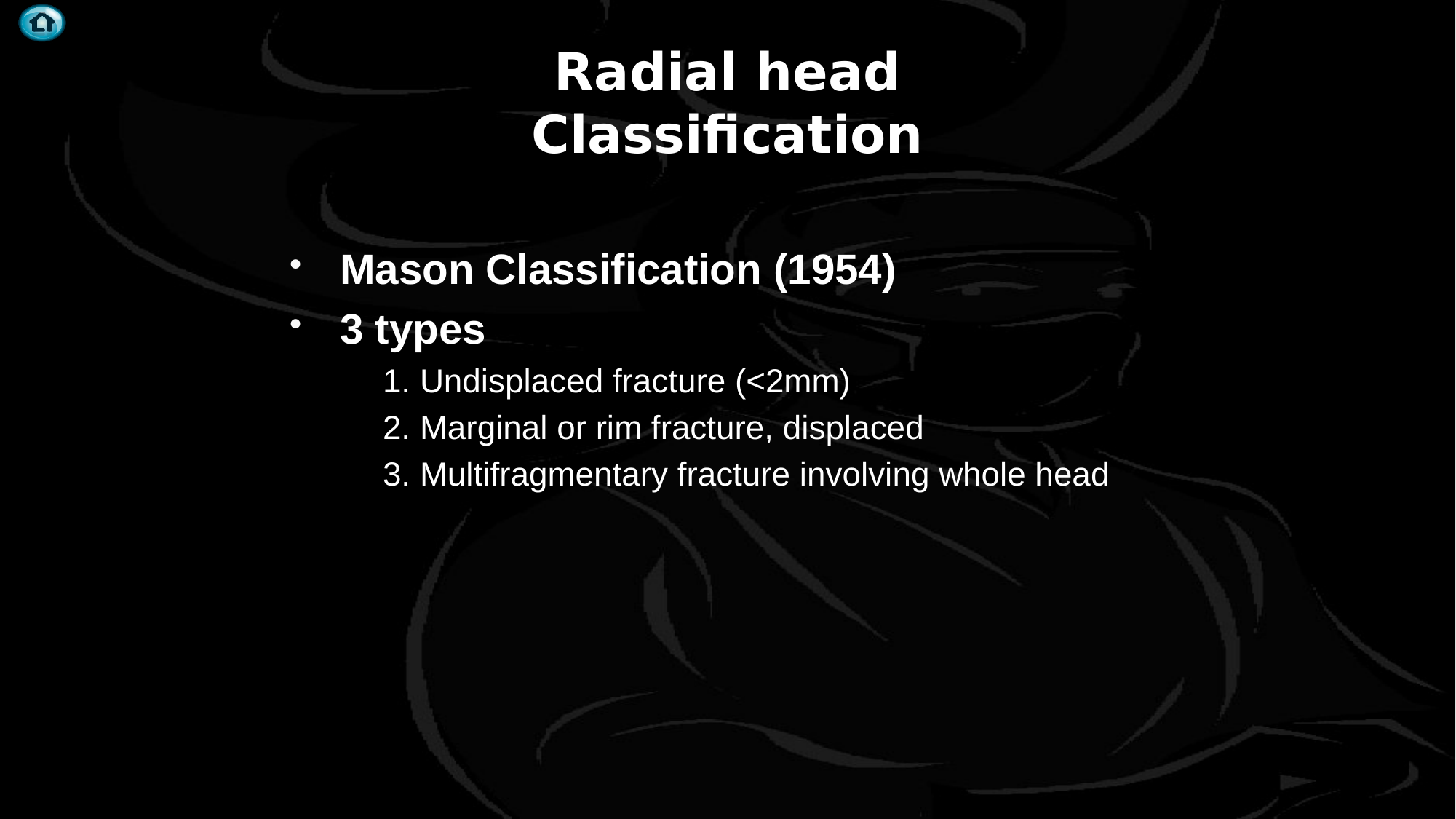

# Radial head Classification
Mason Classification (1954)
3 types
1. Undisplaced fracture (<2mm)
2. Marginal or rim fracture, displaced
3. Multifragmentary fracture involving whole head